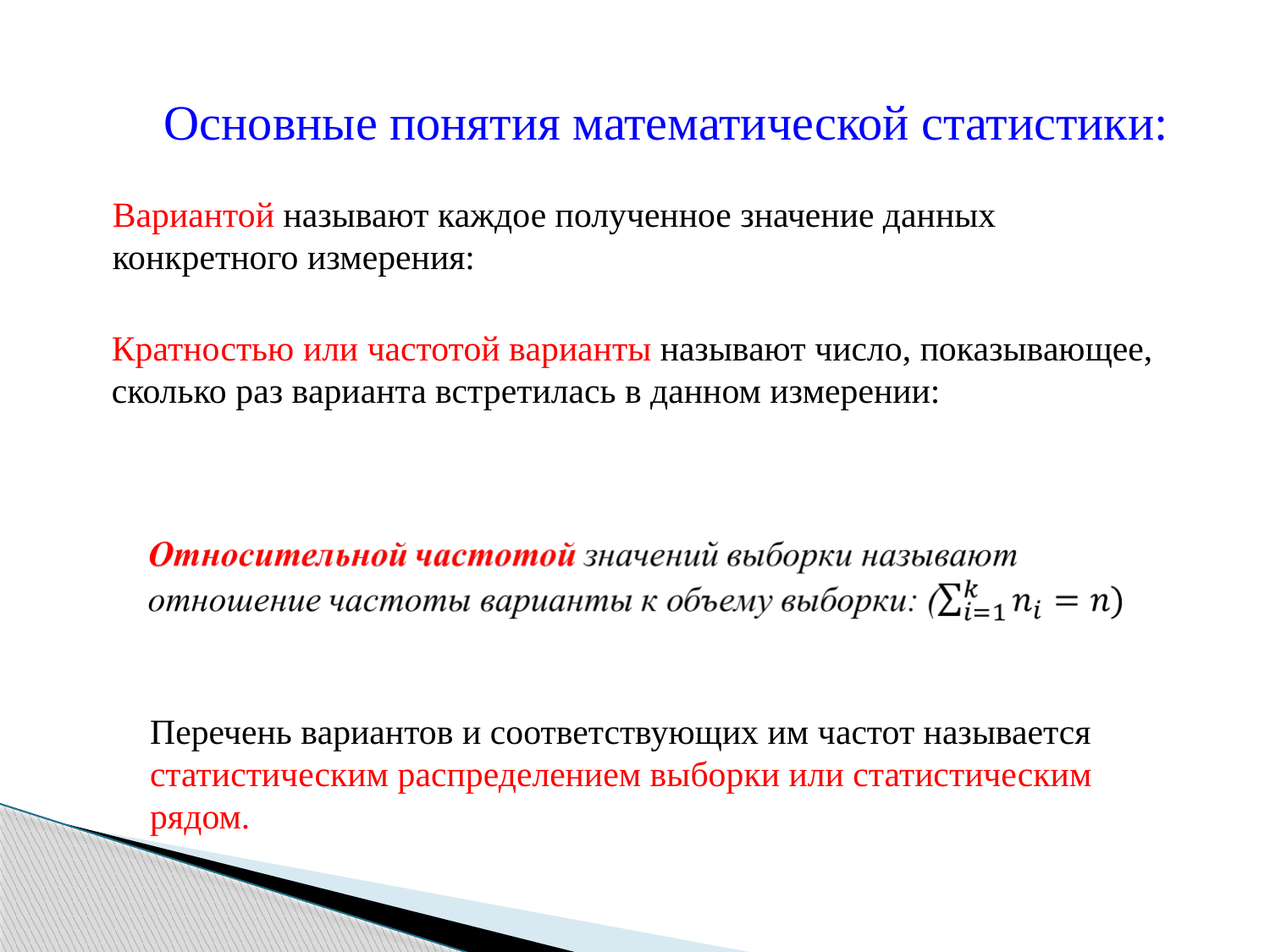

Основные понятия математической статистики:
Вариантой называют каждое полученное значение данных конкретного измерения:
Кратностью или частотой варианты называют число, показывающее, сколько раз варианта встретилась в данном измерении:

Перечень вариантов и соответствующих им частот называется статистическим распределением выборки или статистическим рядом.